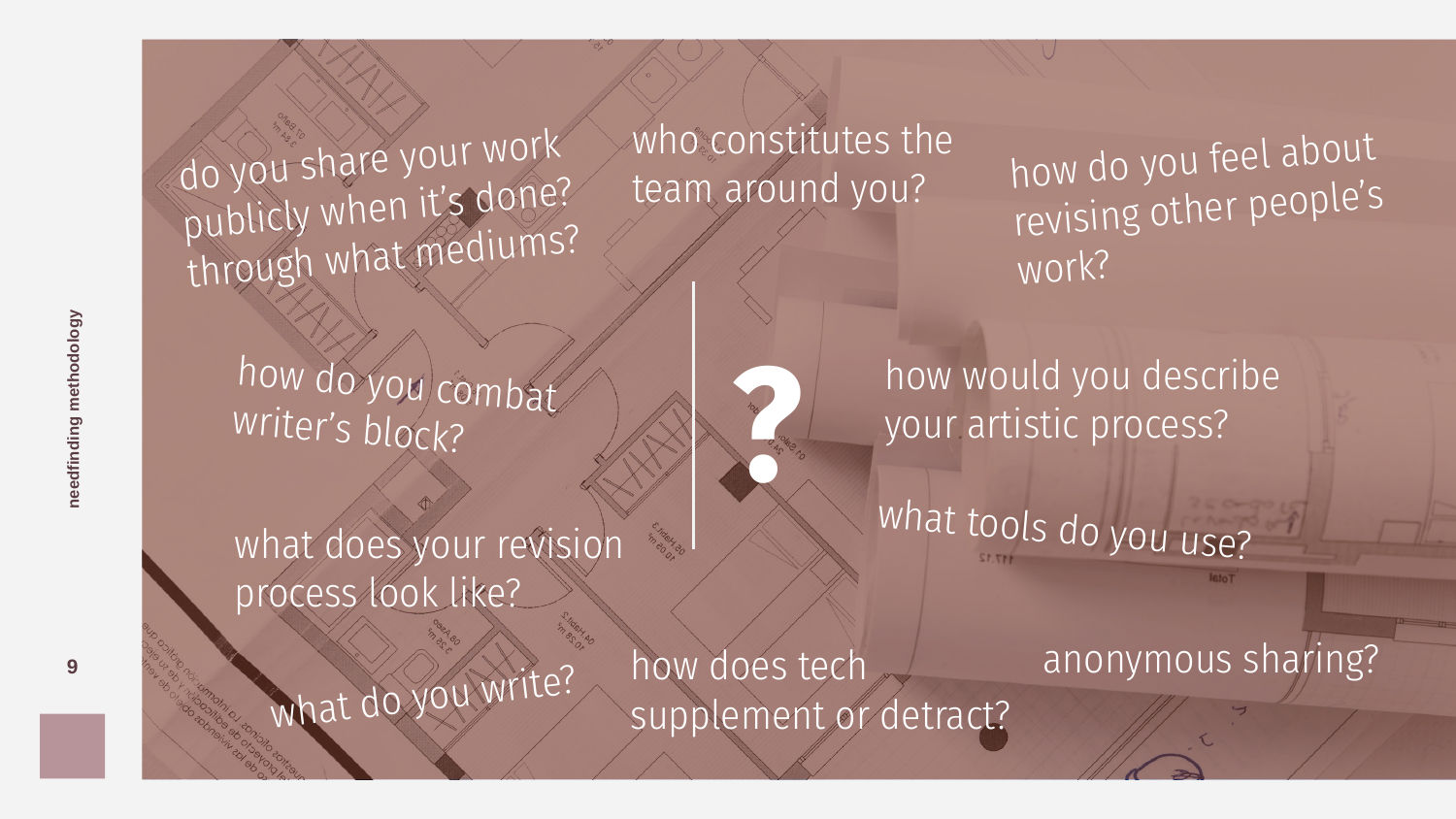

who constitutes the team around you?
how do you feel about revising other people’s work?
do you share your work publicly when it’s done? through what mediums?
?
# needfinding methodology
how would you describe your artistic process?
how do you combat writer’s block?
what tools do you use?
what does your revision process look like?
anonymous sharing?
how does tech supplement or detract?
9
what do you write?